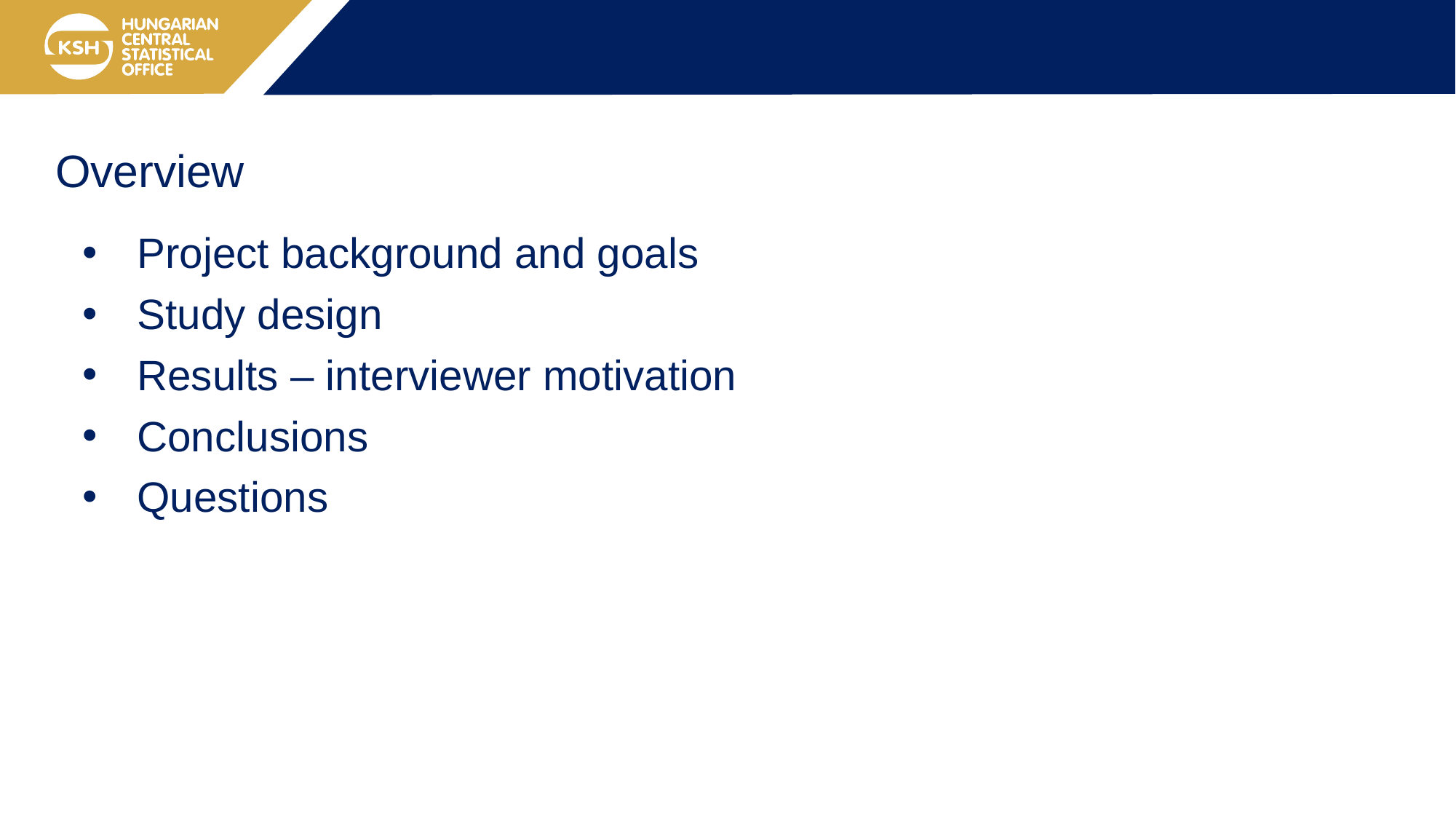

Overview
Project background and goals
Study design
Results – interviewer motivation
Conclusions
Questions